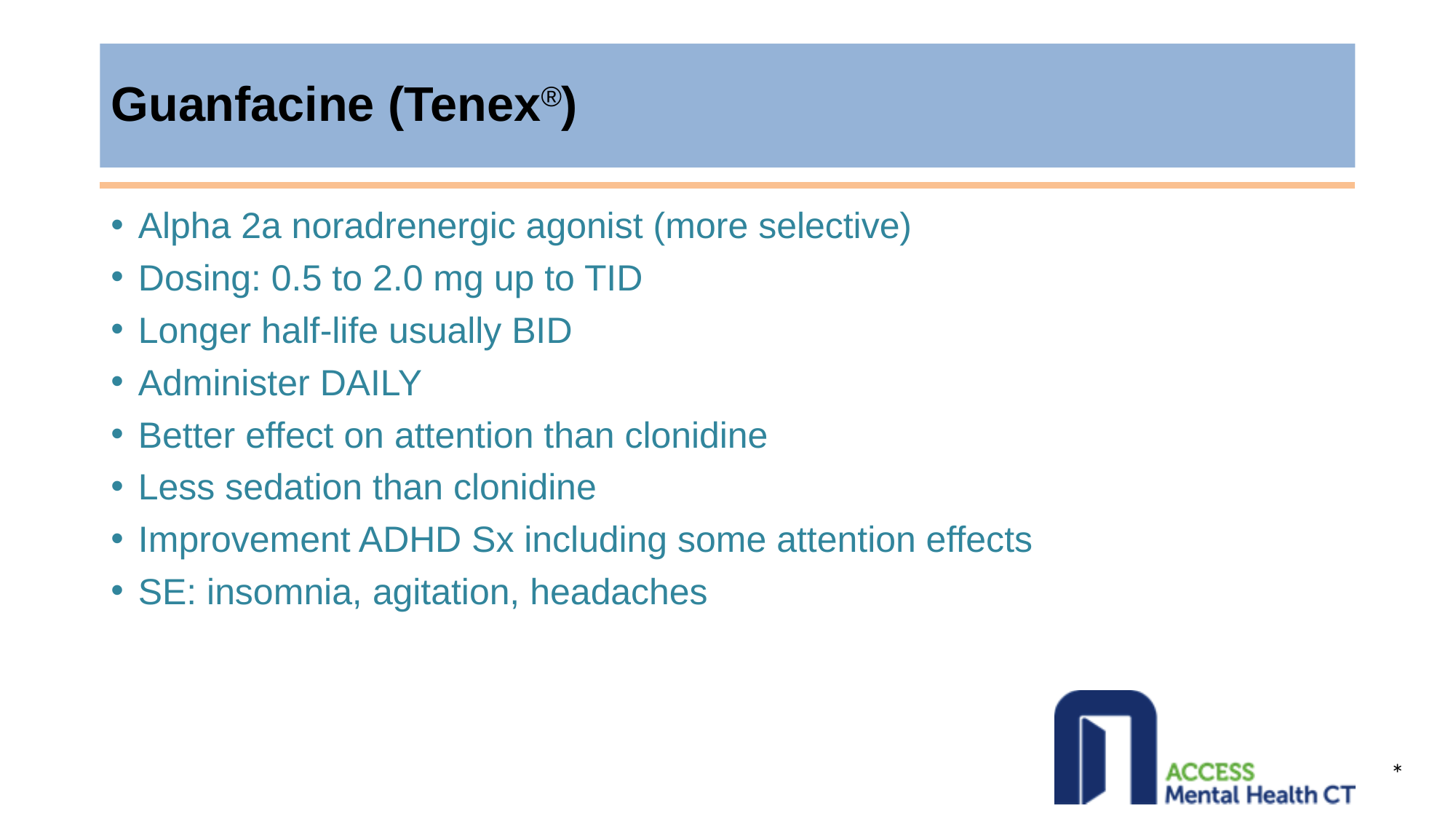

# Guanfacine (Tenex®)
Alpha 2a noradrenergic agonist (more selective)
Dosing: 0.5 to 2.0 mg up to TID
Longer half-life usually BID
Administer DAILY
Better effect on attention than clonidine
Less sedation than clonidine
Improvement ADHD Sx including some attention effects
SE: insomnia, agitation, headaches

*